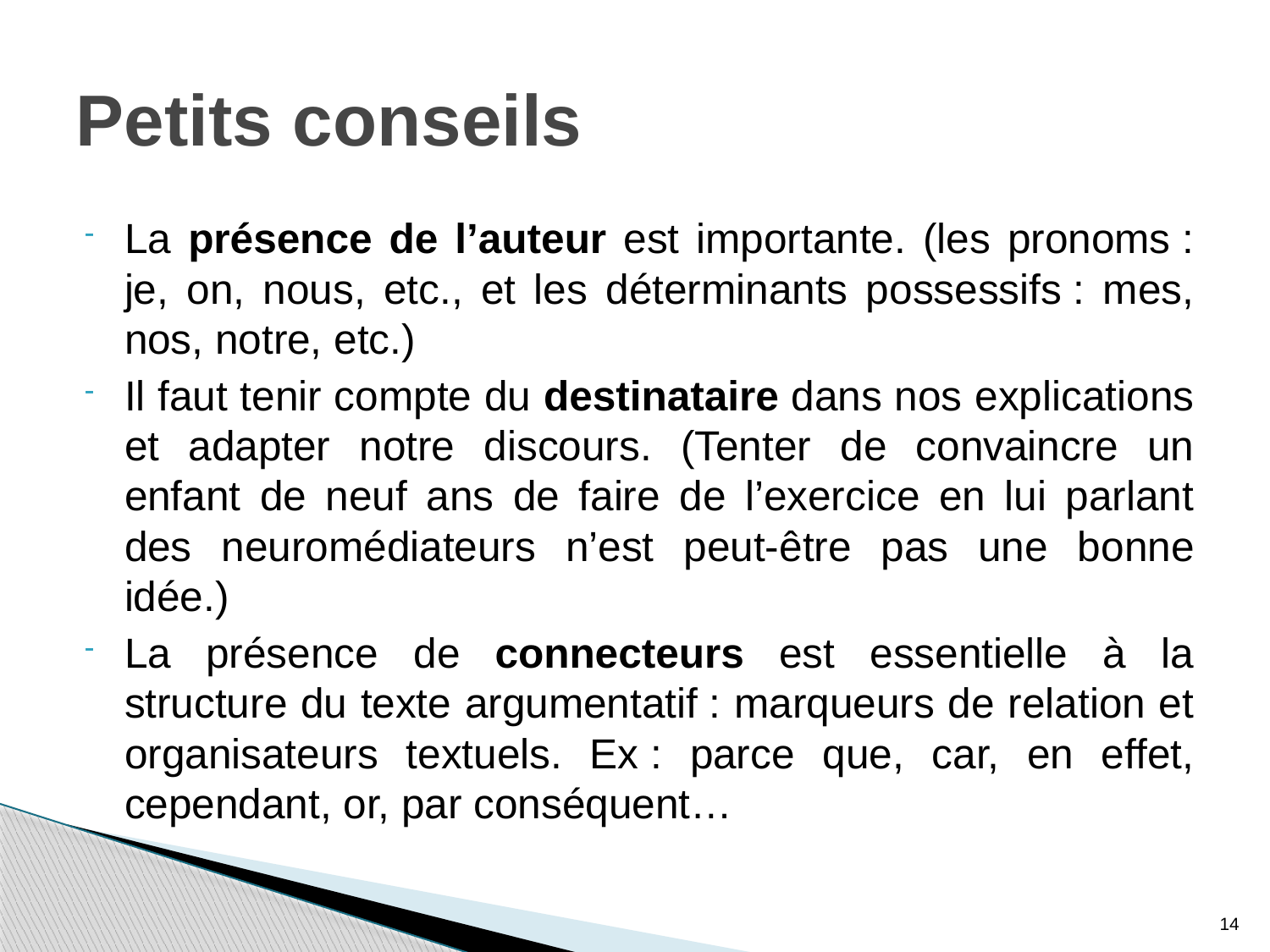

# Petits conseils
La présence de l’auteur est importante. (les pronoms : je, on, nous, etc., et les déterminants possessifs : mes, nos, notre, etc.)
Il faut tenir compte du destinataire dans nos explications et adapter notre discours. (Tenter de convaincre un enfant de neuf ans de faire de l’exercice en lui parlant des neuromédiateurs n’est peut-être pas une bonne idée.)
La présence de connecteurs est essentielle à la structure du texte argumentatif : marqueurs de relation et organisateurs textuels. Ex : parce que, car, en effet, cependant, or, par conséquent…
14